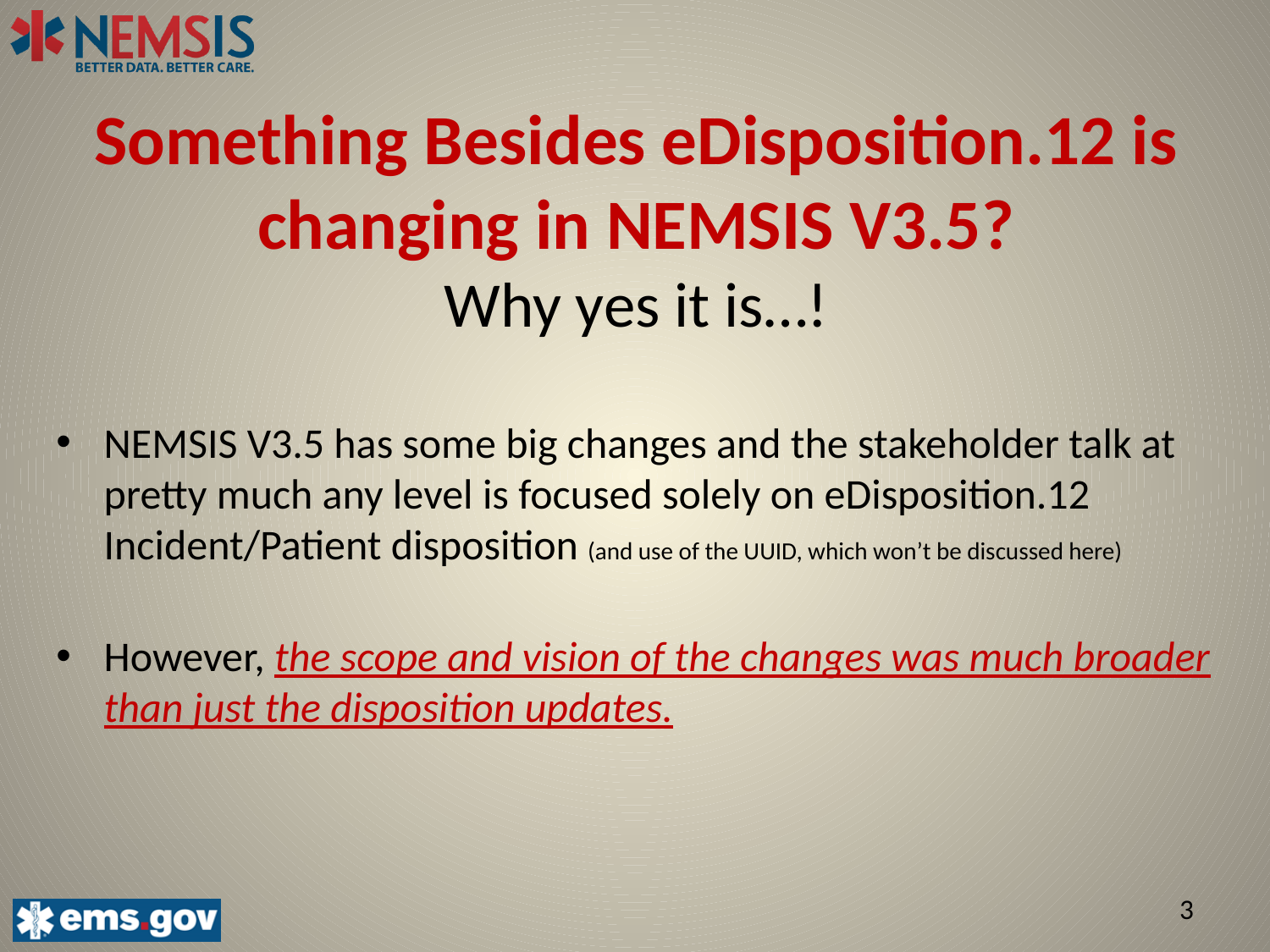

# Something Besides eDisposition.12 is changing in NEMSIS V3.5? Why yes it is…!
NEMSIS V3.5 has some big changes and the stakeholder talk at pretty much any level is focused solely on eDisposition.12 Incident/Patient disposition (and use of the UUID, which won’t be discussed here)

However, the scope and vision of the changes was much broader than just the disposition updates.
3